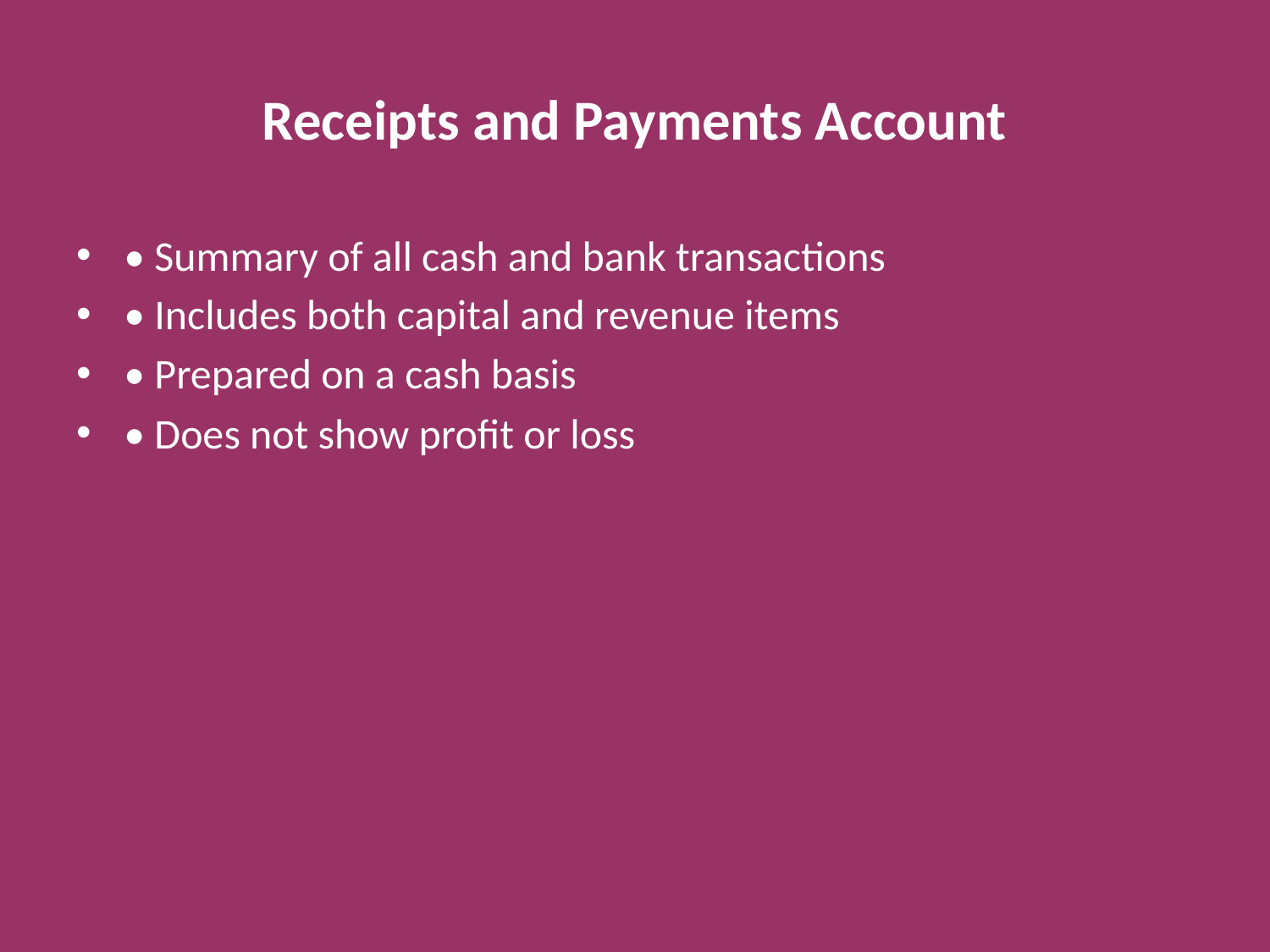

# Receipts and Payments Account
• Summary of all cash and bank transactions
• Includes both capital and revenue items
• Prepared on a cash basis
• Does not show profit or loss